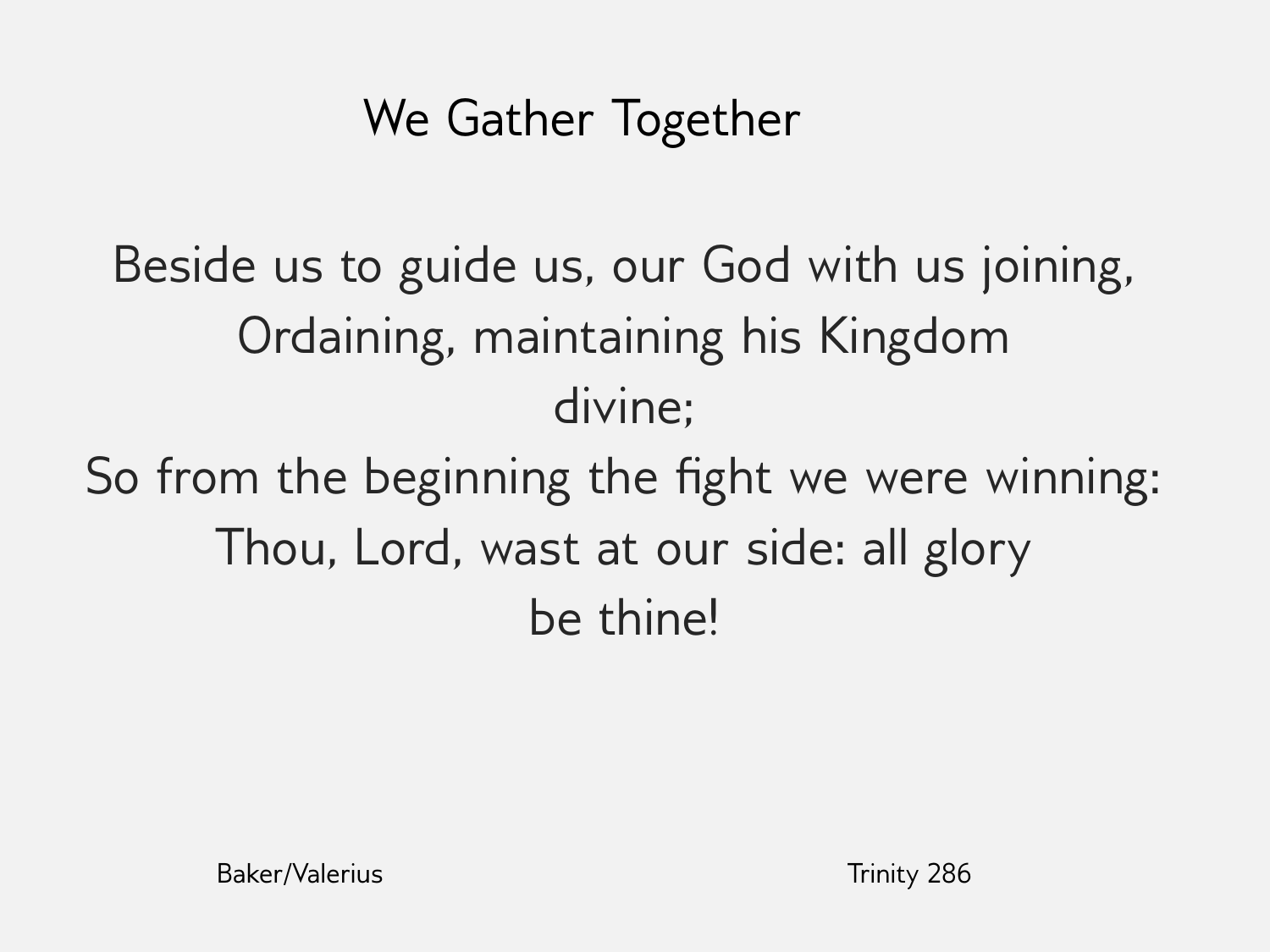

We Gather Together
Beside us to guide us, our God with us joining,
Ordaining, maintaining his Kingdom
divine;
So from the beginning the fight we were winning:
Thou, Lord, wast at our side: all glory
be thine!
Baker/Valerius
Trinity 286